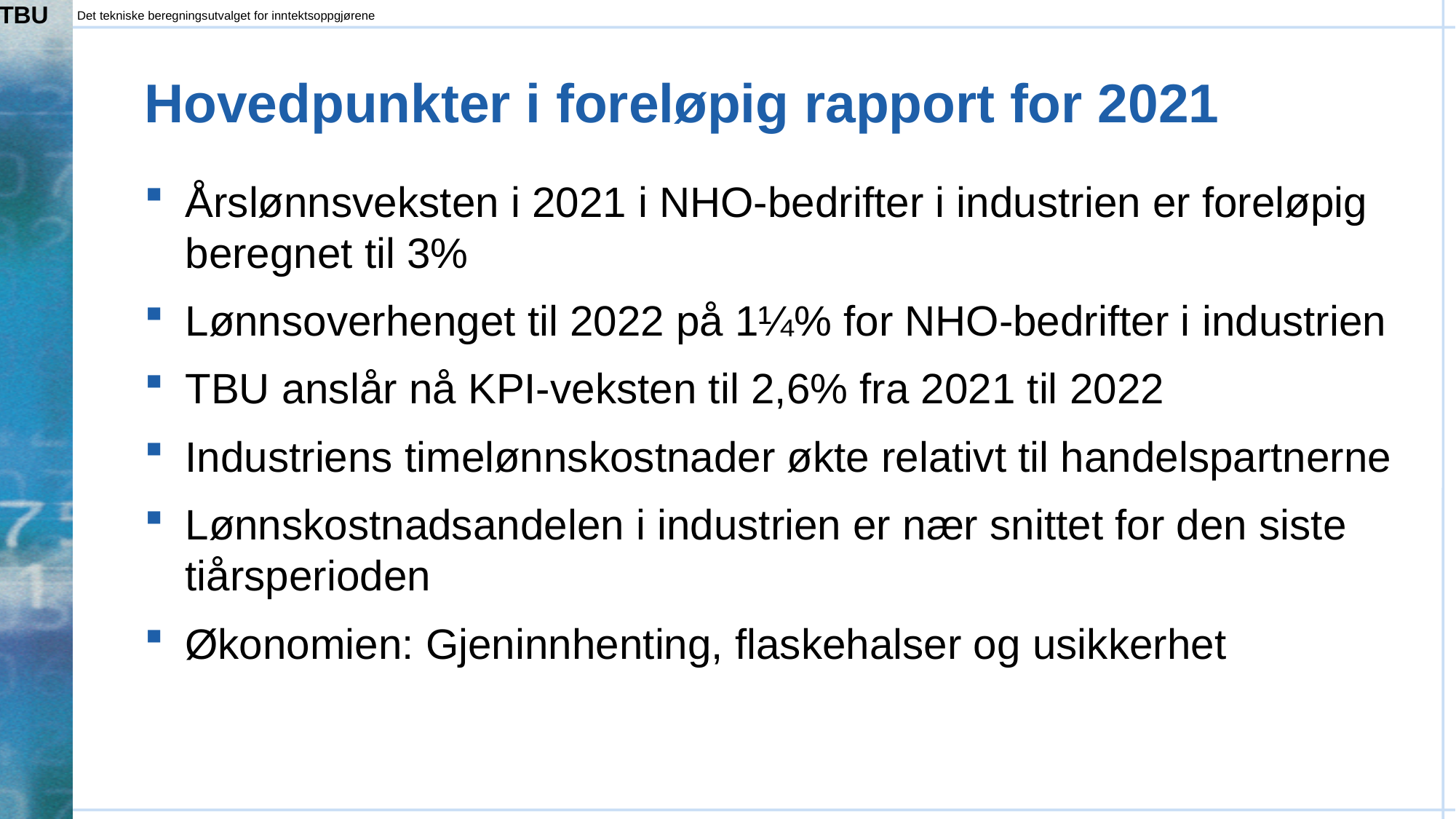

# Hovedpunkter i foreløpig rapport for 2021
Årslønnsveksten i 2021 i NHO-bedrifter i industrien er foreløpig beregnet til 3%
Lønnsoverhenget til 2022 på 1¼% for NHO-bedrifter i industrien
TBU anslår nå KPI-veksten til 2,6% fra 2021 til 2022
Industriens timelønnskostnader økte relativt til handelspartnerne
Lønnskostnadsandelen i industrien er nær snittet for den siste tiårsperioden
Økonomien: Gjeninnhenting, flaskehalser og usikkerhet